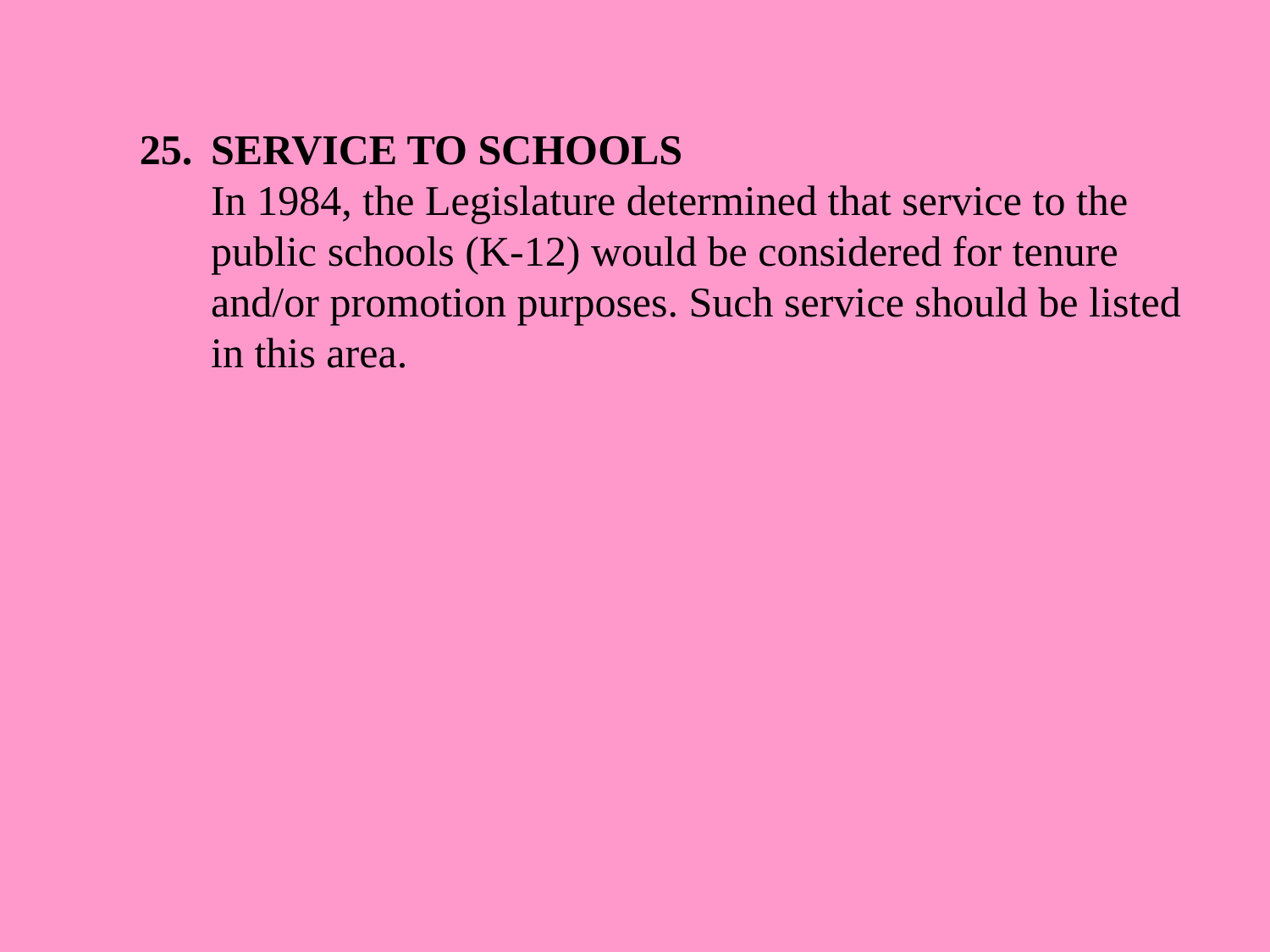

25. 	SERVICE TO SCHOOLS
	In 1984, the Legislature determined that service to the public schools (K-12) would be considered for tenure and/or promotion purposes. Such service should be listed in this area.